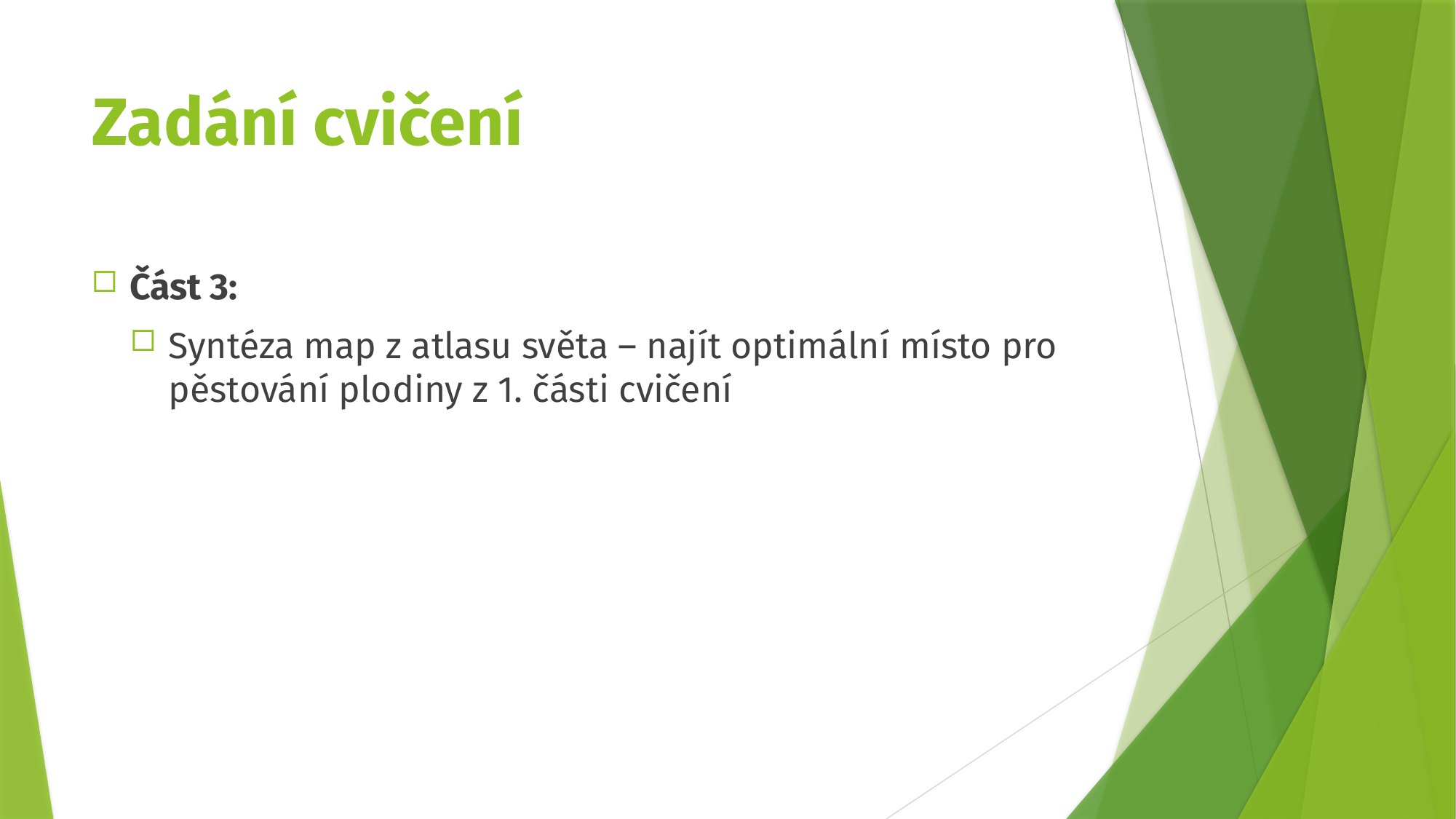

# Zadání cvičení
Část 3:
Syntéza map z atlasu světa – najít optimální místo pro pěstování plodiny z 1. části cvičení